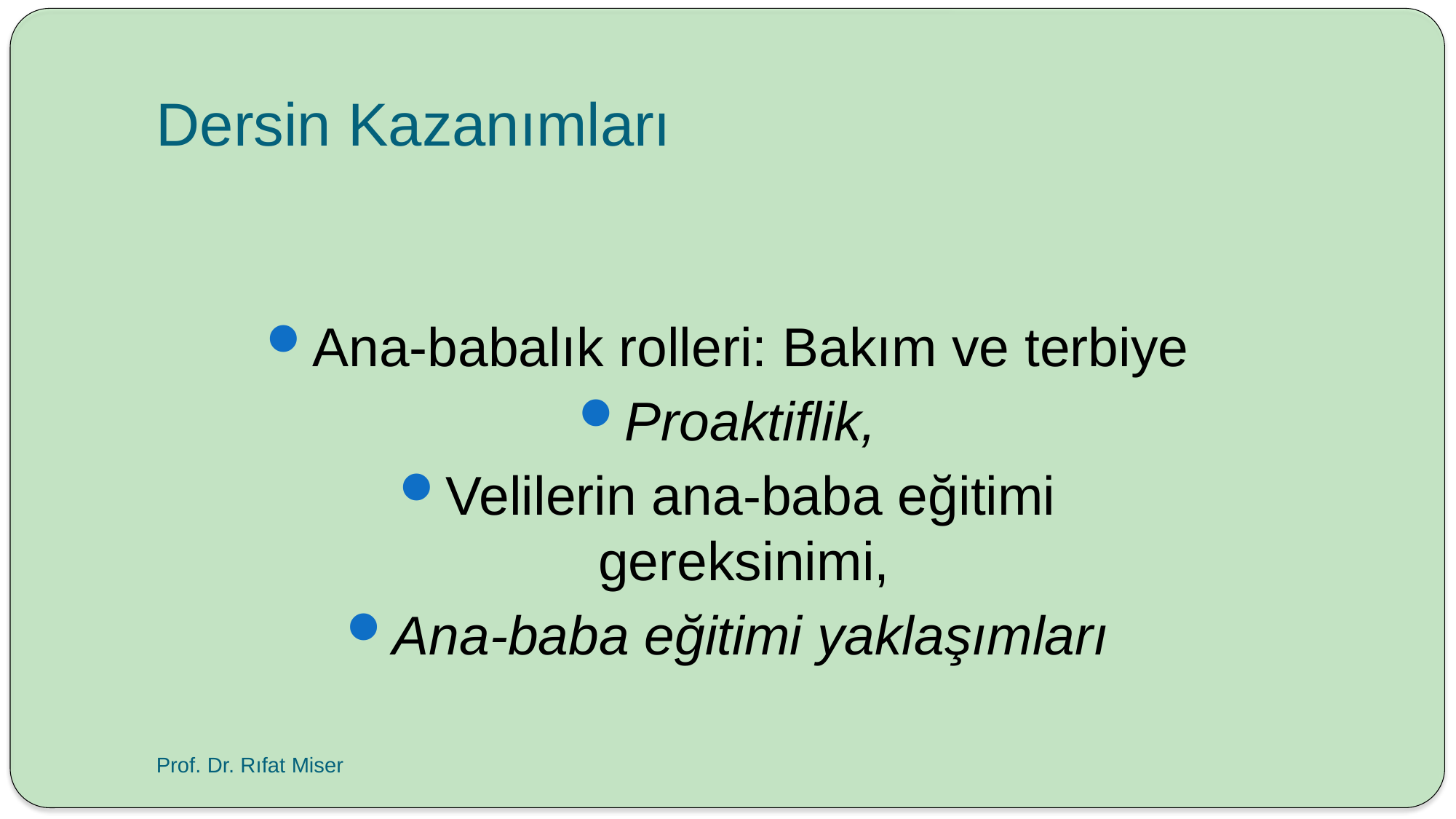

# Dersin Kazanımları
Ana-babalık rolleri: Bakım ve terbiye
Proaktiflik,
Velilerin ana-baba eğitimi gereksinimi,
Ana-baba eğitimi yaklaşımları
Prof. Dr. Rıfat Miser